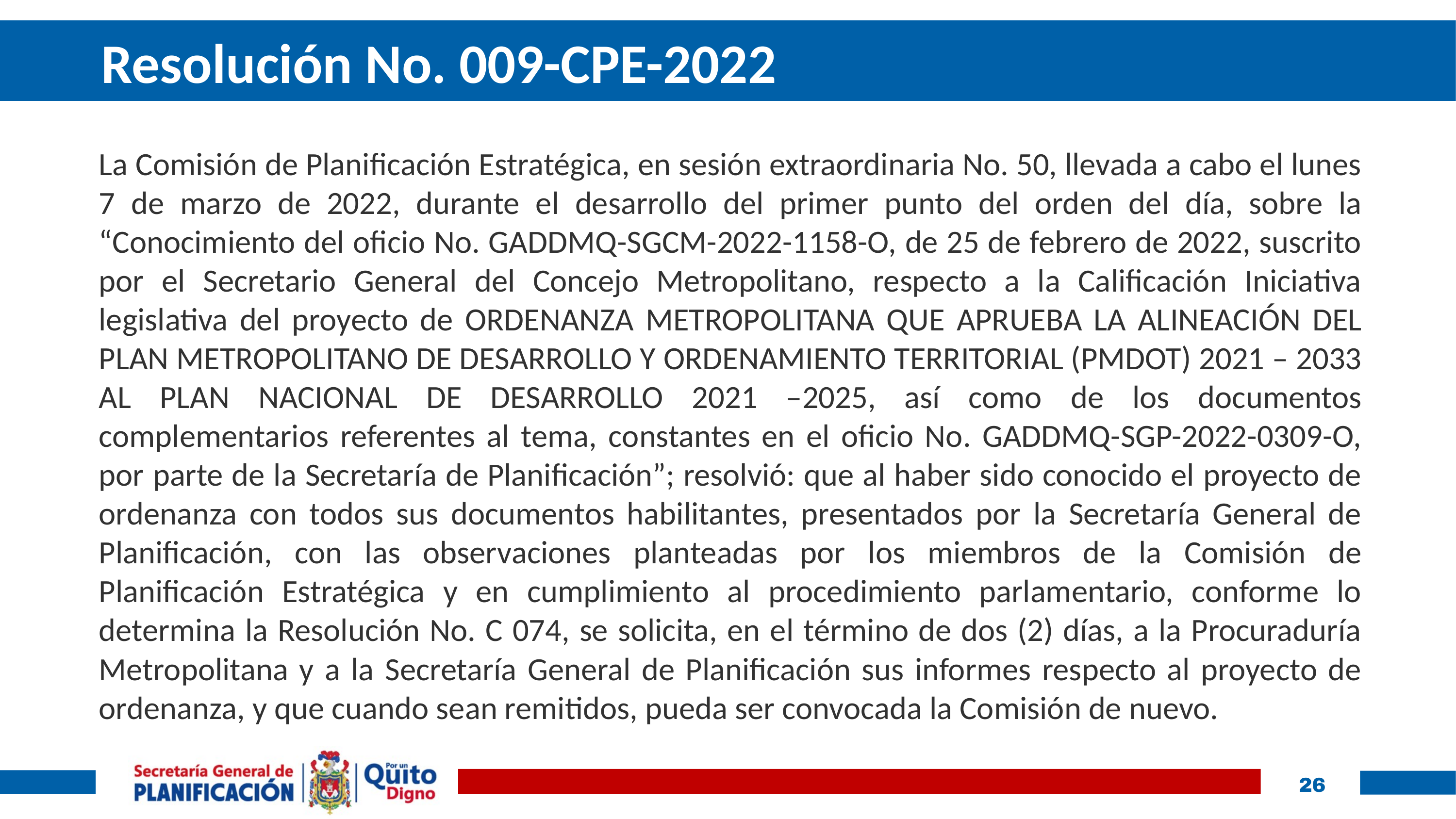

# Resolución No. 009-CPE-2022
La Comisión de Planificación Estratégica, en sesión extraordinaria No. 50, llevada a cabo el lunes 7 de marzo de 2022, durante el desarrollo del primer punto del orden del día, sobre la “Conocimiento del oficio No. GADDMQ-SGCM-2022-1158-O, de 25 de febrero de 2022, suscrito por el Secretario General del Concejo Metropolitano, respecto a la Calificación Iniciativa legislativa del proyecto de ORDENANZA METROPOLITANA QUE APRUEBA LA ALINEACIÓN DEL PLAN METROPOLITANO DE DESARROLLO Y ORDENAMIENTO TERRITORIAL (PMDOT) 2021 – 2033 AL PLAN NACIONAL DE DESARROLLO 2021 –2025, así como de los documentos complementarios referentes al tema, constantes en el oficio No. GADDMQ-SGP-2022-0309-O, por parte de la Secretaría de Planificación”; resolvió: que al haber sido conocido el proyecto de ordenanza con todos sus documentos habilitantes, presentados por la Secretaría General de Planificación, con las observaciones planteadas por los miembros de la Comisión de Planificación Estratégica y en cumplimiento al procedimiento parlamentario, conforme lo determina la Resolución No. C 074, se solicita, en el término de dos (2) días, a la Procuraduría Metropolitana y a la Secretaría General de Planificación sus informes respecto al proyecto de ordenanza, y que cuando sean remitidos, pueda ser convocada la Comisión de nuevo.
26